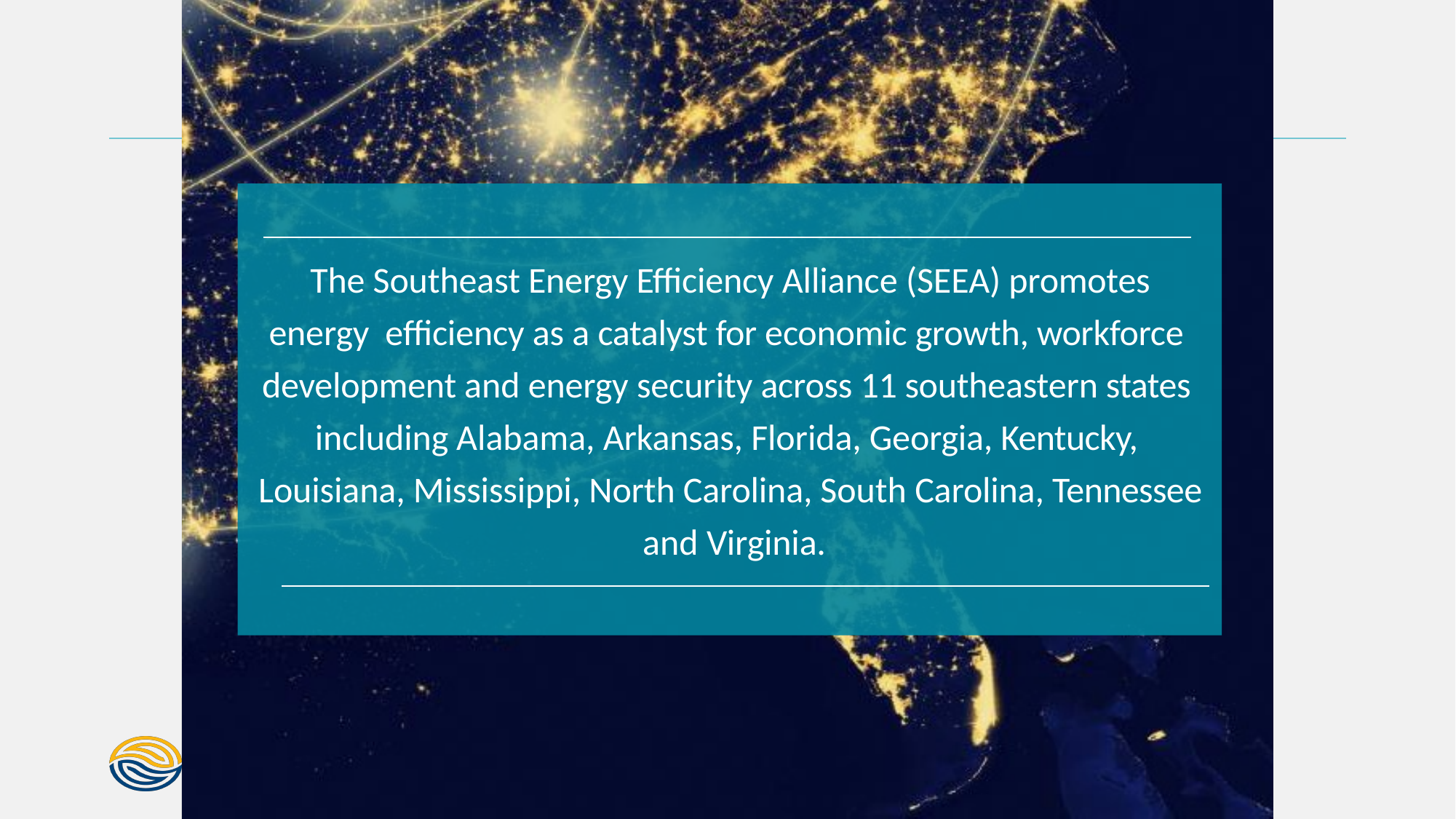

22

The Southeast Energy Efficiency Alliance (SEEA) promotes energy  efficiency as a catalyst for economic growth, workforce  development and energy security across 11 southeastern states  including Alabama, Arkansas, Florida, Georgia, Kentucky,  Louisiana, Mississippi, North Carolina, South Carolina, Tennessee  and Virginia.

5